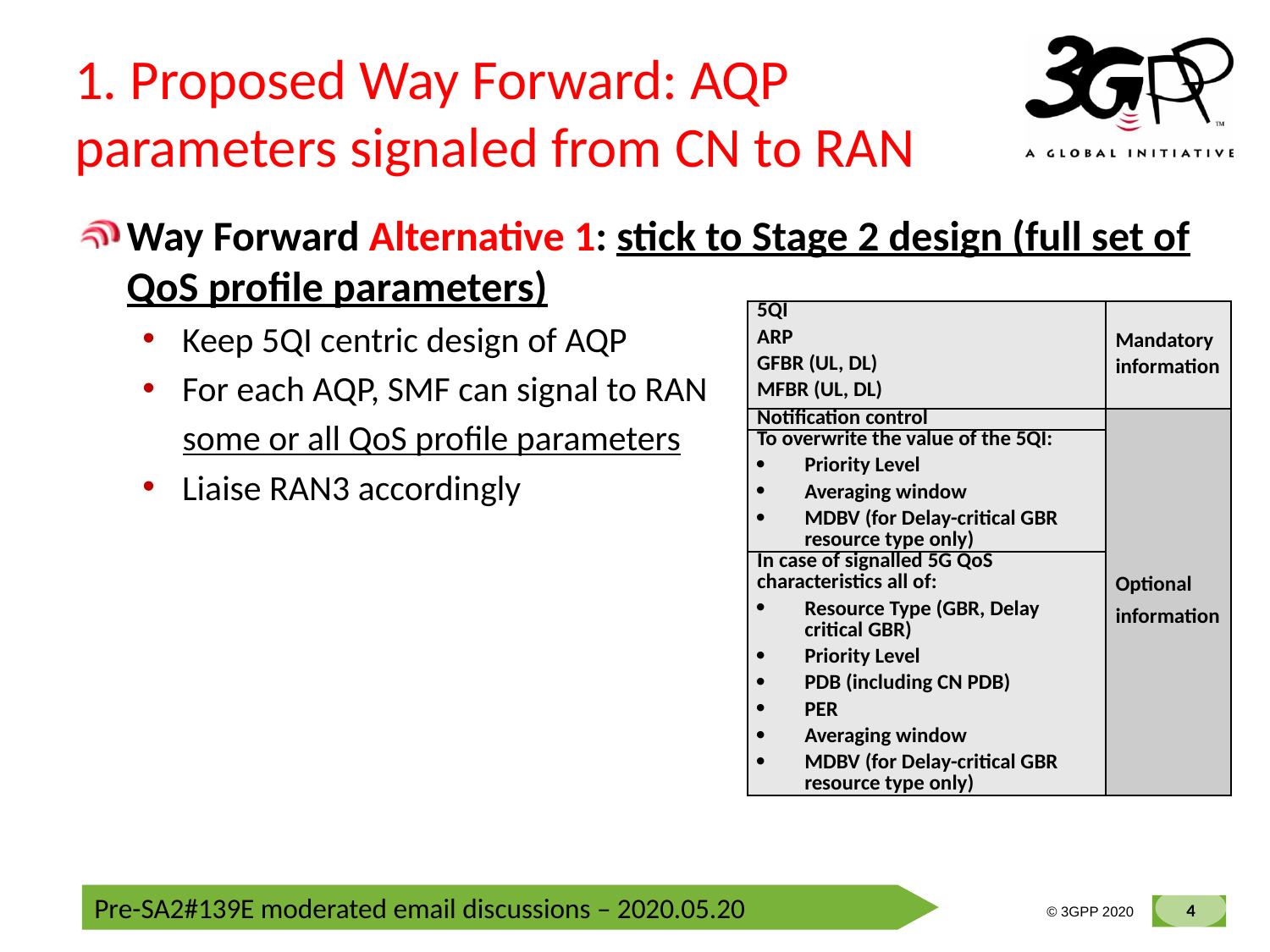

# 1. Proposed Way Forward: AQP parameters signaled from CN to RAN
Way Forward Alternative 1: stick to Stage 2 design (full set of QoS profile parameters)
Keep 5QI centric design of AQP
For each AQP, SMF can signal to RAN
     some or all QoS profile parameters
Liaise RAN3 accordingly
| 5QI ARP GFBR (UL, DL) MFBR (UL, DL) | Mandatory information |
| --- | --- |
| Notification control | Optional information |
| To overwrite the value of the 5QI: Priority Level Averaging window MDBV (for Delay-critical GBR resource type only) |  |
| In case of signalled 5G QoS characteristics all of: Resource Type (GBR, Delay critical GBR) Priority Level PDB (including CN PDB) PER Averaging window MDBV (for Delay-critical GBR resource type only) |  |